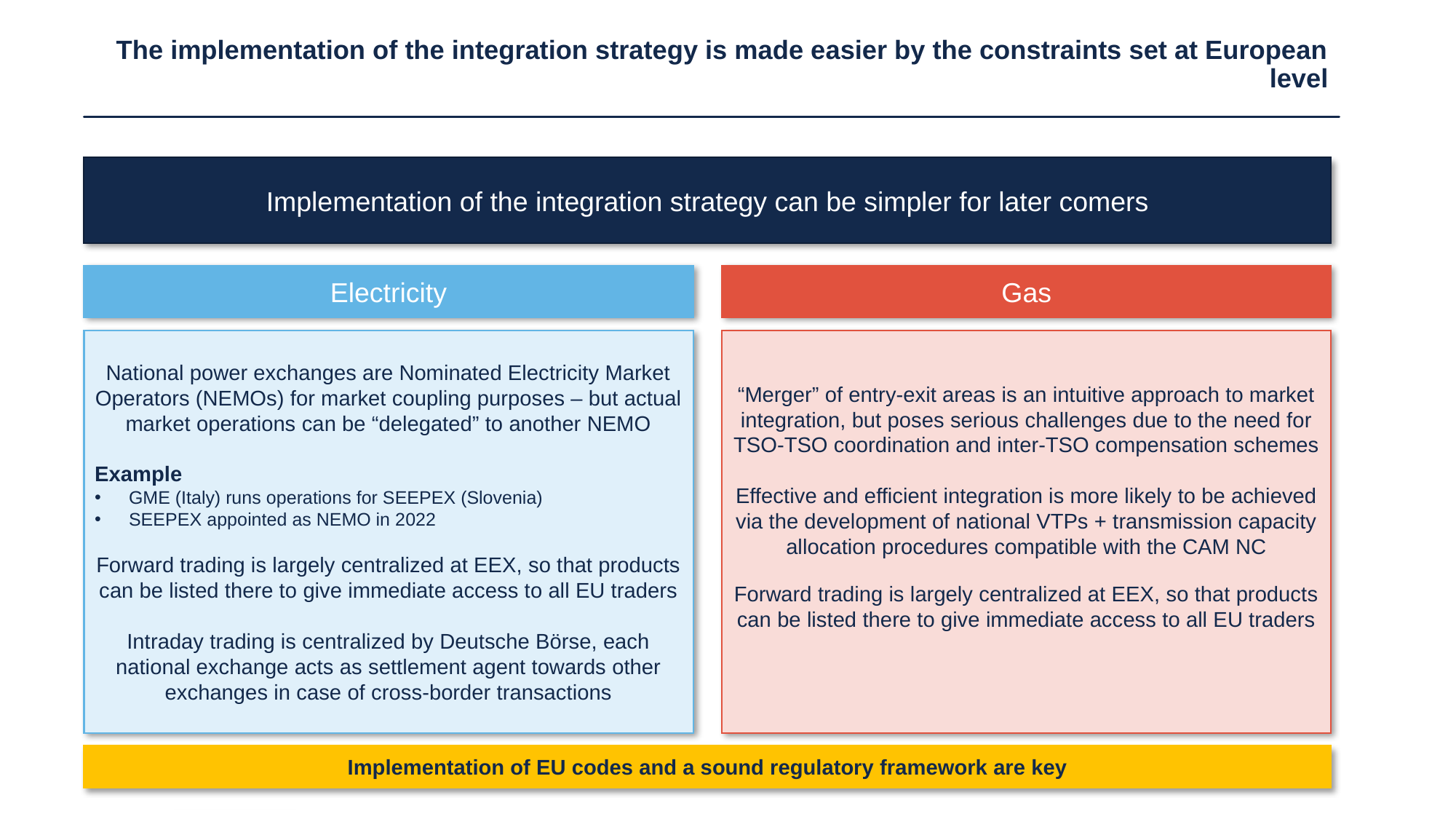

# The implementation of the integration strategy is made easier by the constraints set at European level
Implementation of the integration strategy can be simpler for later comers
Electricity
Gas
National power exchanges are Nominated Electricity Market Operators (NEMOs) for market coupling purposes – but actual market operations can be “delegated” to another NEMO

Example
GME (Italy) runs operations for SEEPEX (Slovenia)
SEEPEX appointed as NEMO in 2022

Forward trading is largely centralized at EEX, so that products can be listed there to give immediate access to all EU traders

Intraday trading is centralized by Deutsche Börse, each national exchange acts as settlement agent towards other exchanges in case of cross-border transactions
“Merger” of entry-exit areas is an intuitive approach to market integration, but poses serious challenges due to the need for TSO-TSO coordination and inter-TSO compensation schemes

Effective and efficient integration is more likely to be achieved via the development of national VTPs + transmission capacity allocation procedures compatible with the CAM NC

Forward trading is largely centralized at EEX, so that products can be listed there to give immediate access to all EU traders

Implementation of EU codes and a sound regulatory framework are key